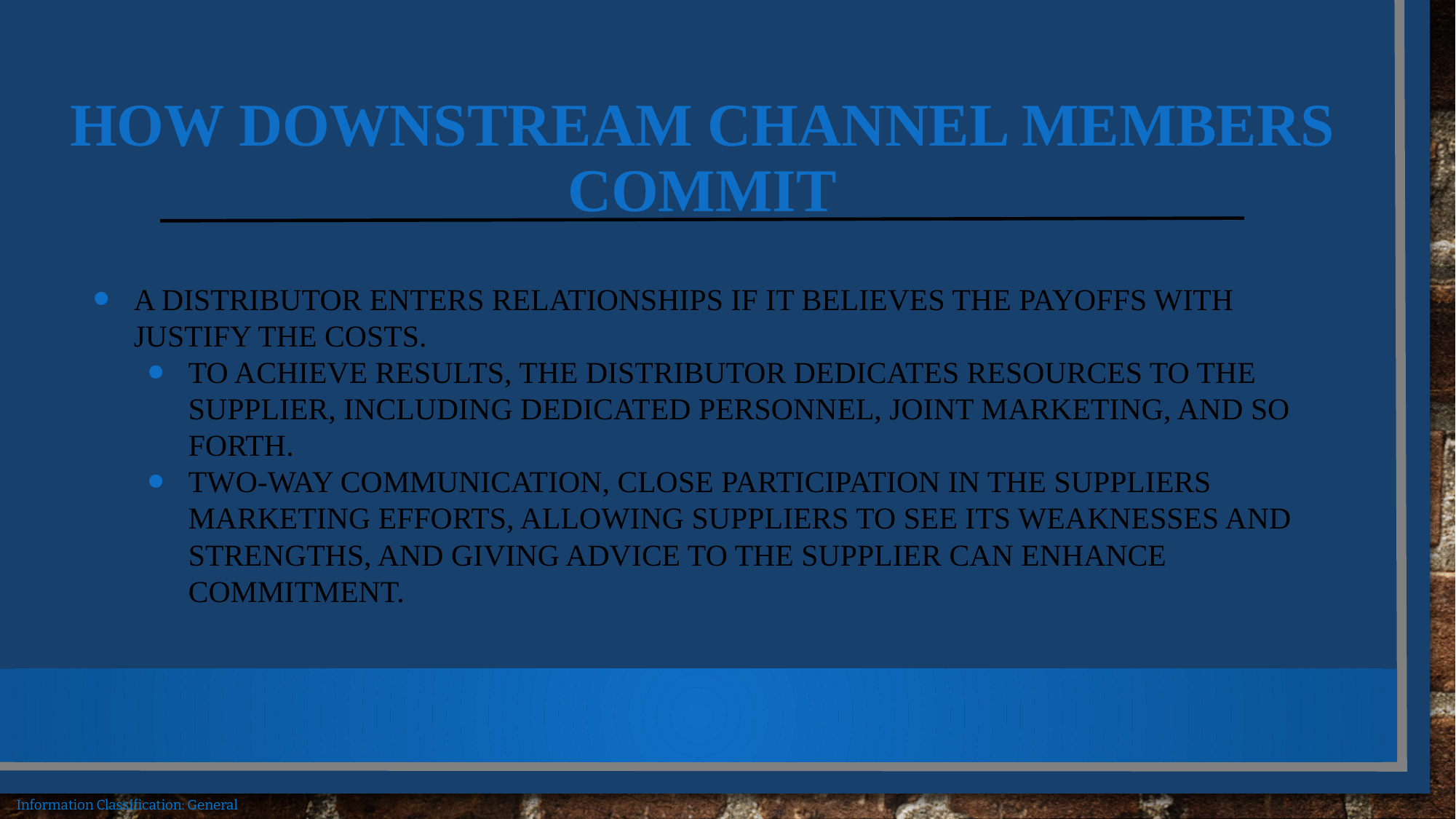

# How Downstream Channel Members Commit
A distributor enters relationships if it believes the payoffs with justify the costs.
To achieve results, the distributor dedicates resources to the supplier, including dedicated personnel, joint marketing, and so forth.
Two-way communication, close participation in the suppliers marketing efforts, allowing suppliers to see its weaknesses and strengths, and giving advice to the supplier can enhance commitment.